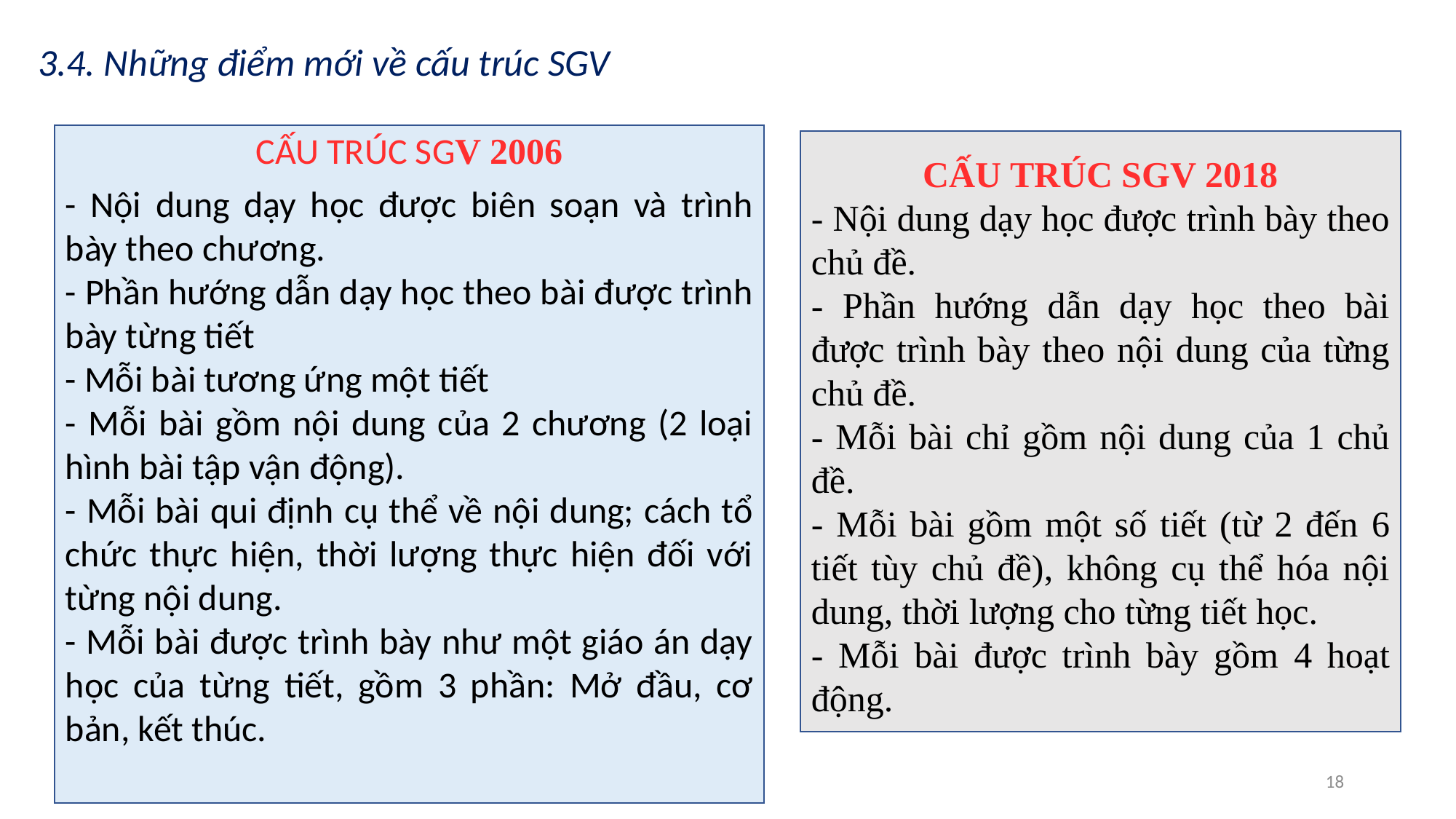

3.4. Những điểm mới về cấu trúc SGV

CẤU TRÚC SGV 2006

- Nội dung dạy học được biên soạn và trình bày theo chương.
- Phần hướng dẫn dạy học theo bài được trình bày từng tiết
- Mỗi bài tương ứng một tiết
- Mỗi bài gồm nội dung của 2 chương (2 loại hình bài tập vận động).
- Mỗi bài qui định cụ thể về nội dung; cách tổ chức thực hiện, thời lượng thực hiện đối với từng nội dung.
- Mỗi bài được trình bày như một giáo án dạy học của từng tiết, gồm 3 phần: Mở đầu, cơ bản, kết thúc.

CẤU TRÚC SGV 2018
- Nội dung dạy học được trình bày theo chủ đề.
- Phần hướng dẫn dạy học theo bài được trình bày theo nội dung của từng chủ đề.
- Mỗi bài chỉ gồm nội dung của 1 chủ đề.
- Mỗi bài gồm một số tiết (từ 2 đến 6 tiết tùy chủ đề), không cụ thể hóa nội dung, thời lượng cho từng tiết học.
- Mỗi bài được trình bày gồm 4 hoạt động.

18